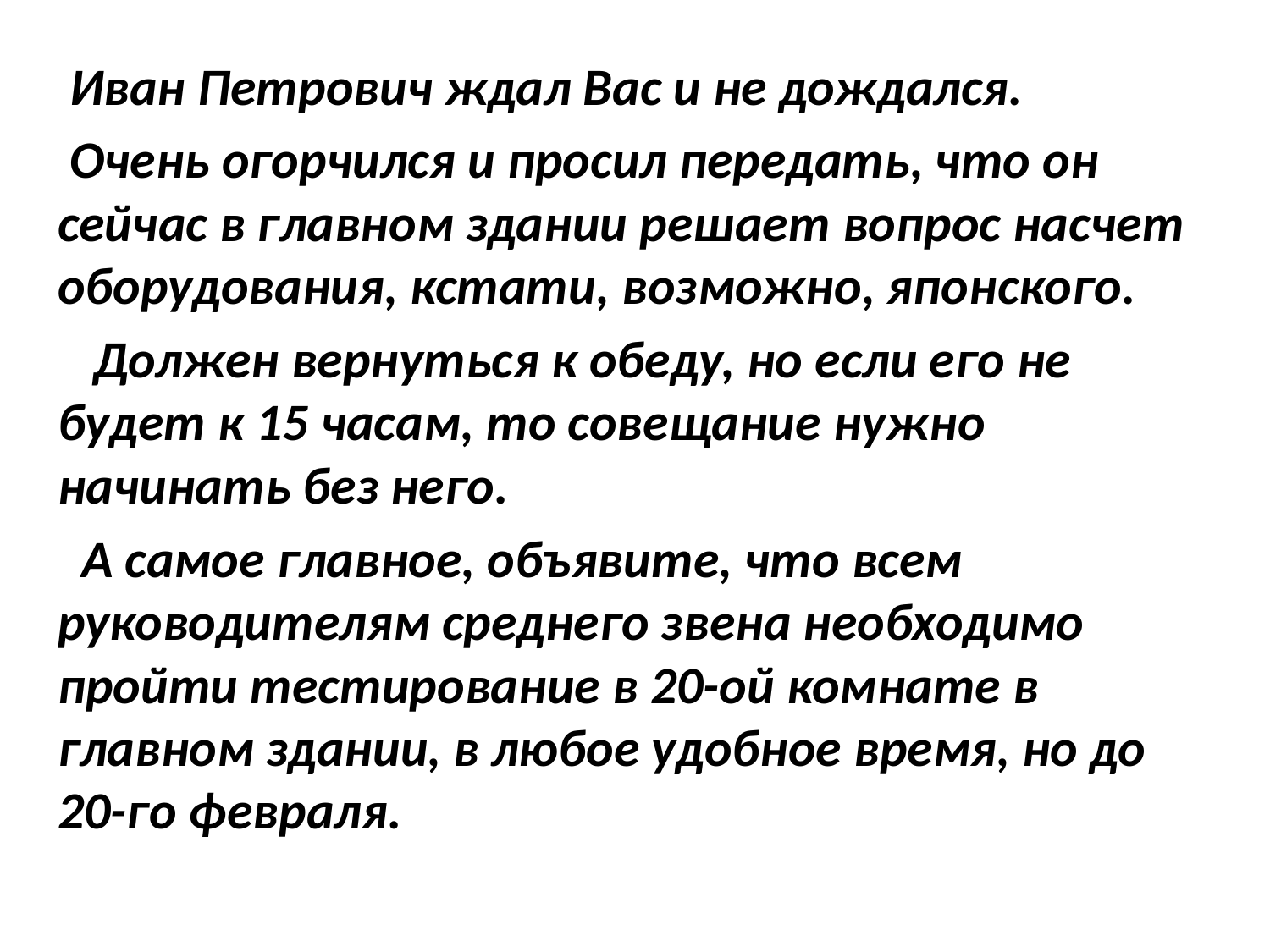

Иван Петрович ждал Вас и не дождался.
 Очень огорчился и просил передать, что он сейчас в главном здании решает вопрос насчет оборудования, кстати, возможно, японского.
   Должен вернуться к обеду, но если его не будет к 15 часам, то совещание нужно начинать без него.
  А самое главное, объявите, что всем руководителям среднего звена необходимо пройти тестирование в 20-ой комнате в главном здании, в любое удобное время, но до 20-го февраля.